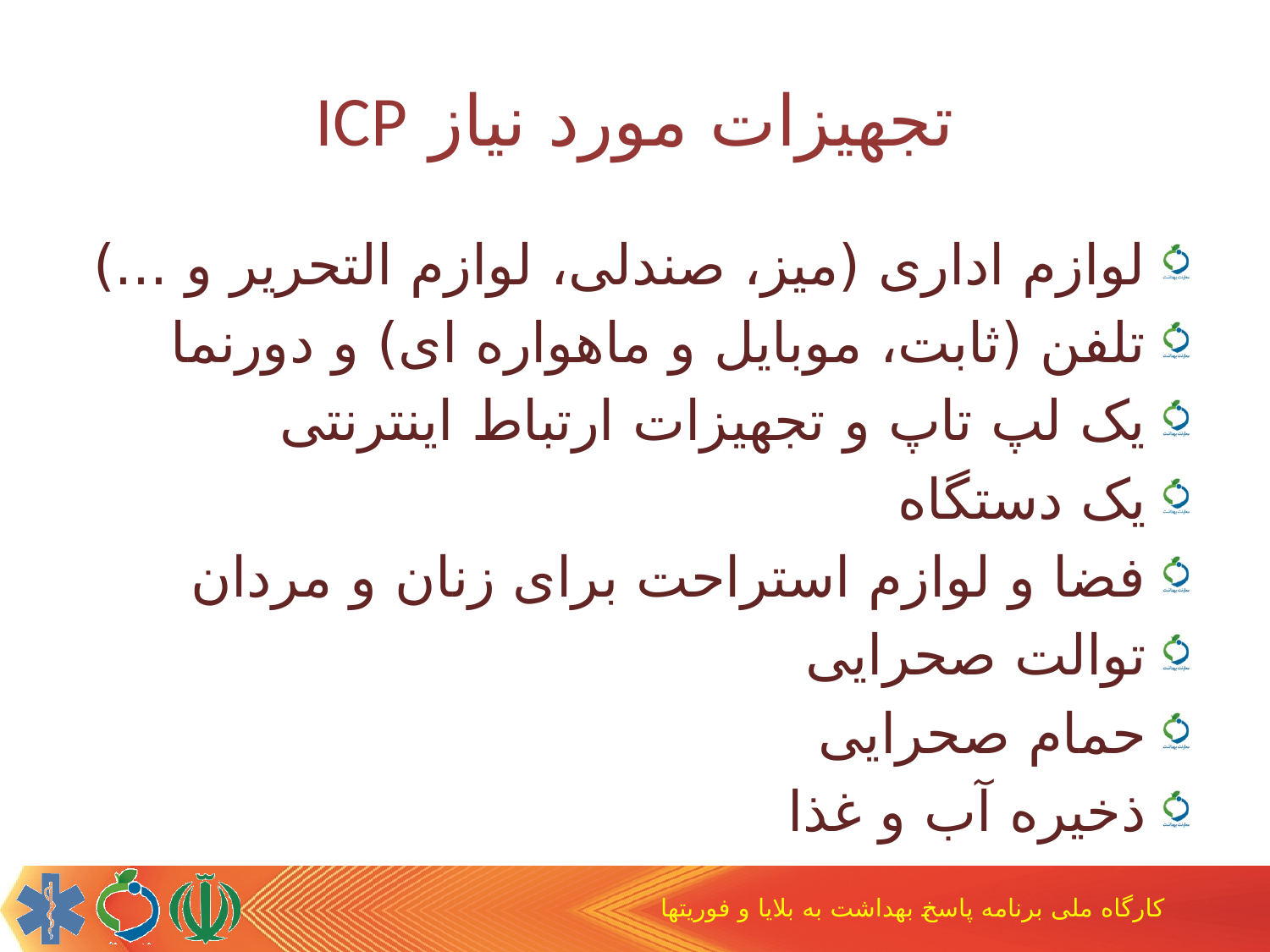

# تجهیزات مورد نیاز ICP
لوازم اداری (میز، صندلی، لوازم التحریر و ...)
تلفن (ثابت، موبایل و ماهواره ای) و دورنما
یک لپ تاپ و تجهیزات ارتباط اینترنتی
یک دستگاه
فضا و لوازم استراحت برای زنان و مردان
توالت صحرایی
حمام صحرایی
ذخیره آب و غذا